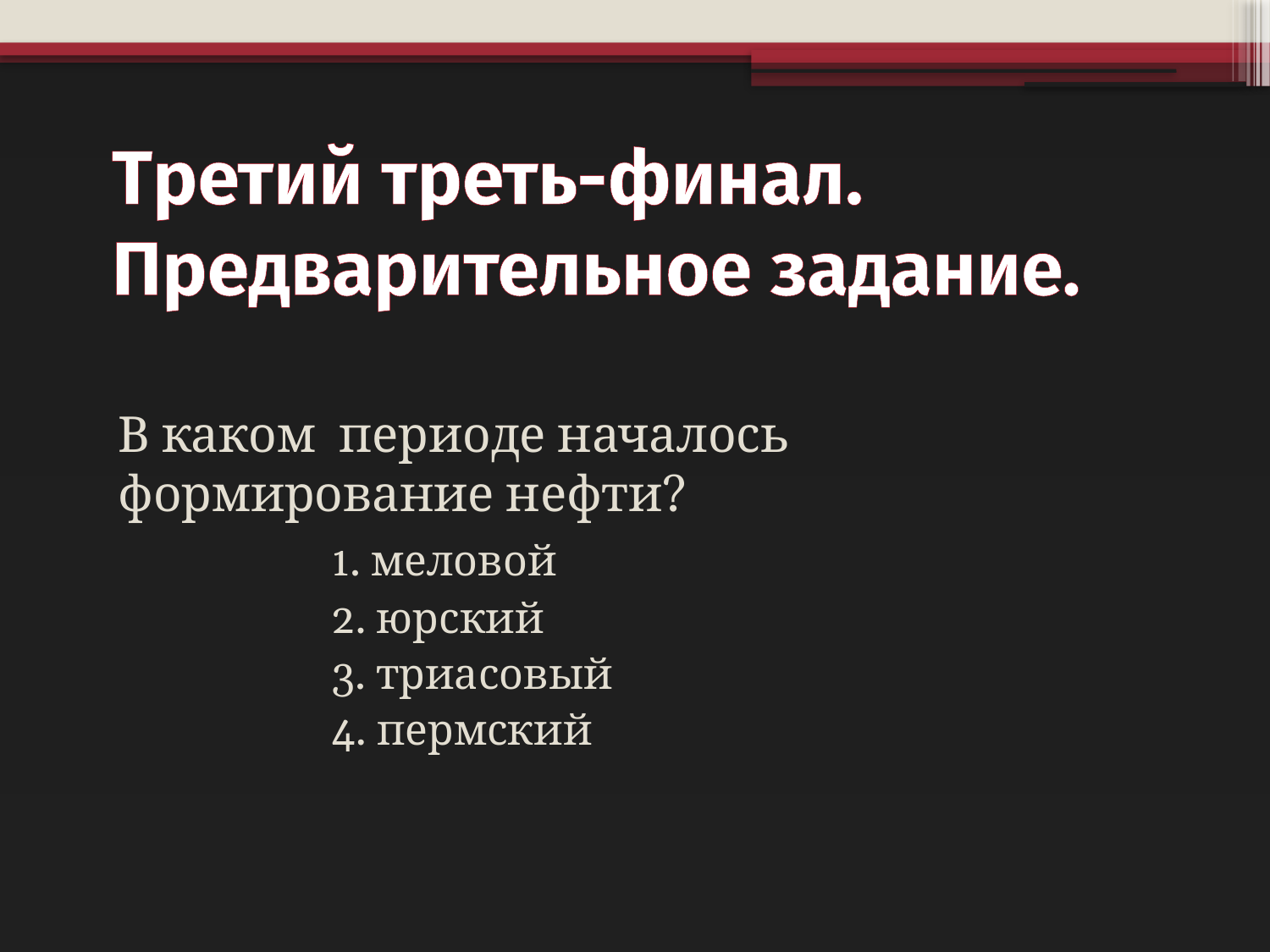

# Третий треть-финал. Предварительное задание.
В каком  периоде началось формирование нефти?
                  1. меловой
                     2. юрский
                     3. триасовый
                     4. пермский